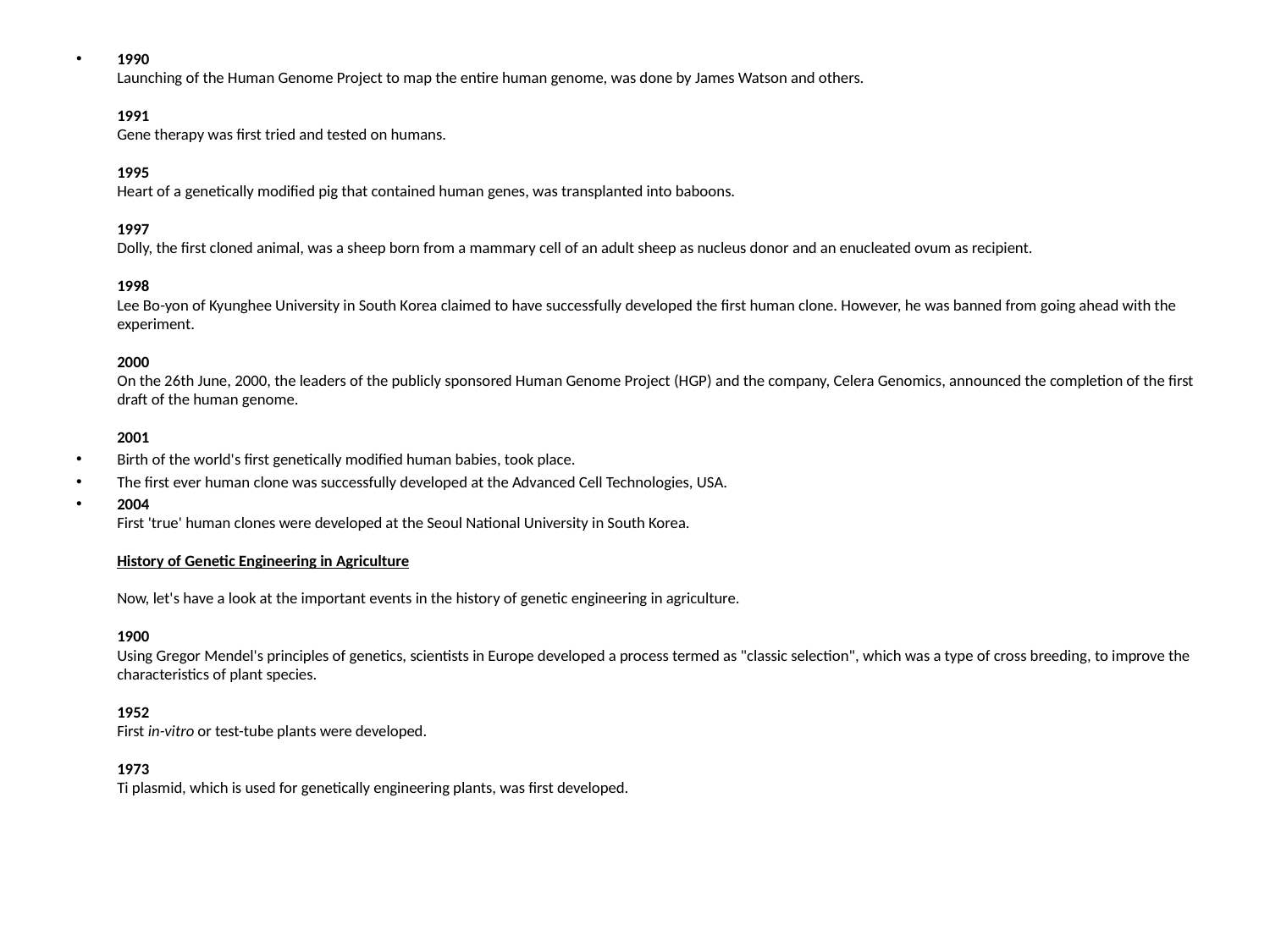

1990
Launching of the Human Genome Project to map the entire human genome, was done by James Watson and others.
1991
Gene therapy was first tried and tested on humans.
1995
Heart of a genetically modified pig that contained human genes, was transplanted into baboons.
1997
Dolly, the first cloned animal, was a sheep born from a mammary cell of an adult sheep as nucleus donor and an enucleated ovum as recipient.
1998
Lee Bo-yon of Kyunghee University in South Korea claimed to have successfully developed the first human clone. However, he was banned from going ahead with the experiment.
2000
On the 26th June, 2000, the leaders of the publicly sponsored Human Genome Project (HGP) and the company, Celera Genomics, announced the completion of the first draft of the human genome.
2001
Birth of the world's first genetically modified human babies, took place.
The first ever human clone was successfully developed at the Advanced Cell Technologies, USA.
2004
First 'true' human clones were developed at the Seoul National University in South Korea.
History of Genetic Engineering in Agriculture
Now, let's have a look at the important events in the history of genetic engineering in agriculture.
1900
Using Gregor Mendel's principles of genetics, scientists in Europe developed a process termed as "classic selection", which was a type of cross breeding, to improve the characteristics of plant species.
1952
First in-vitro or test-tube plants were developed.
1973
Ti plasmid, which is used for genetically engineering plants, was first developed.